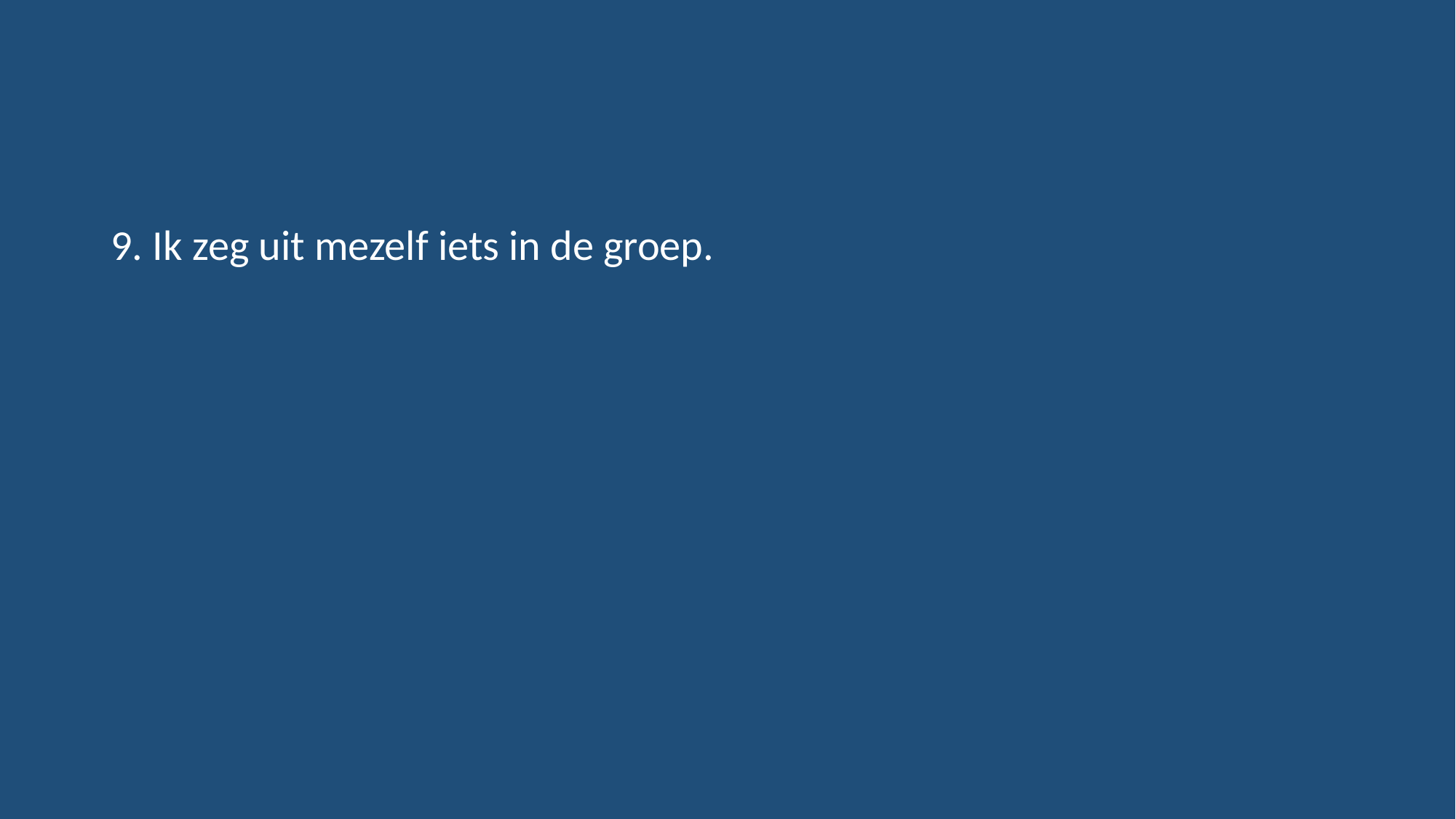

#
9. Ik zeg uit mezelf iets in de groep.